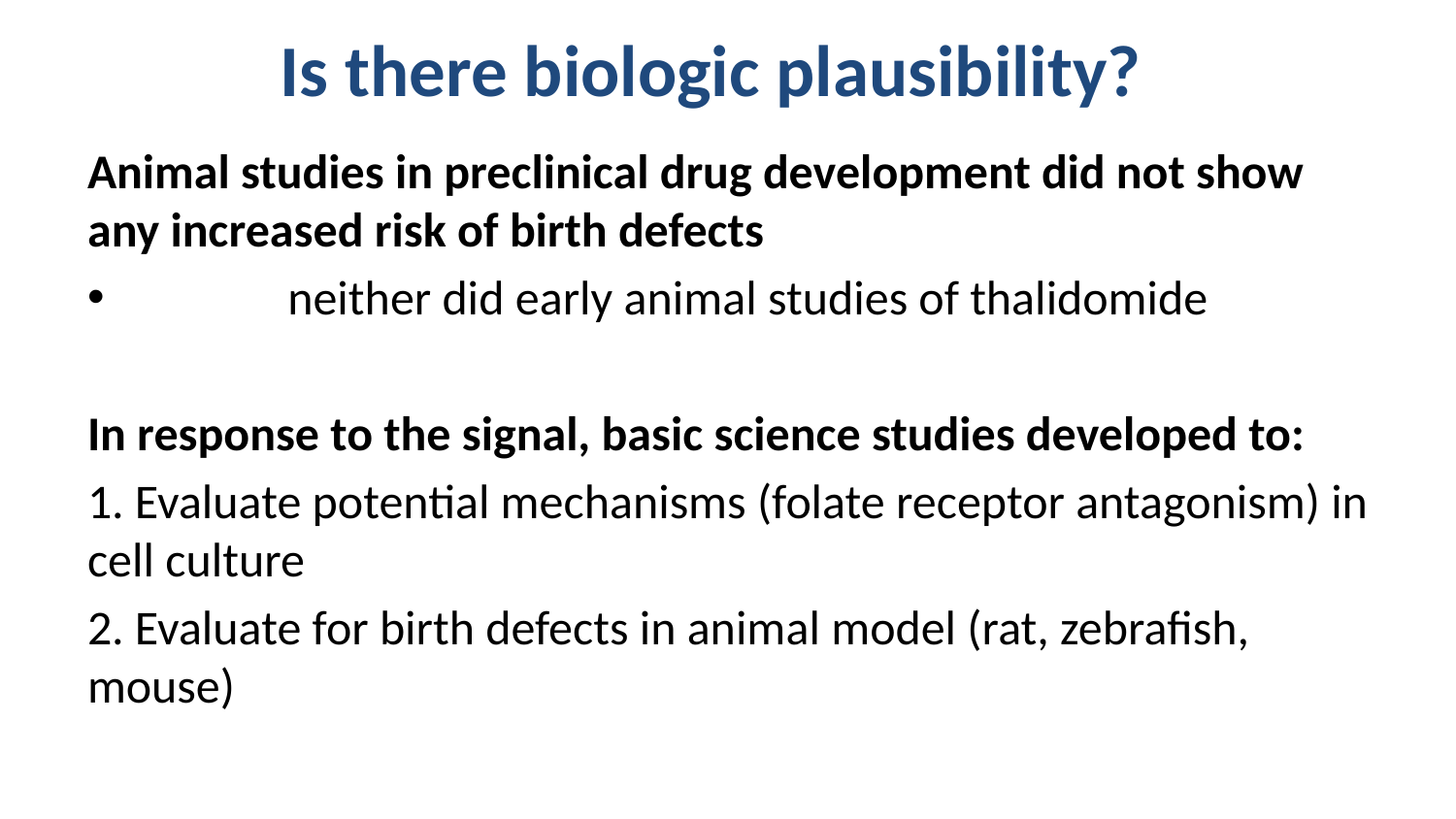

# Is there biologic plausibility?
Animal studies in preclinical drug development did not show any increased risk of birth defects
	neither did early animal studies of thalidomide

In response to the signal, basic science studies developed to:
1. Evaluate potential mechanisms (folate receptor antagonism) in cell culture
2. Evaluate for birth defects in animal model (rat, zebrafish, mouse)